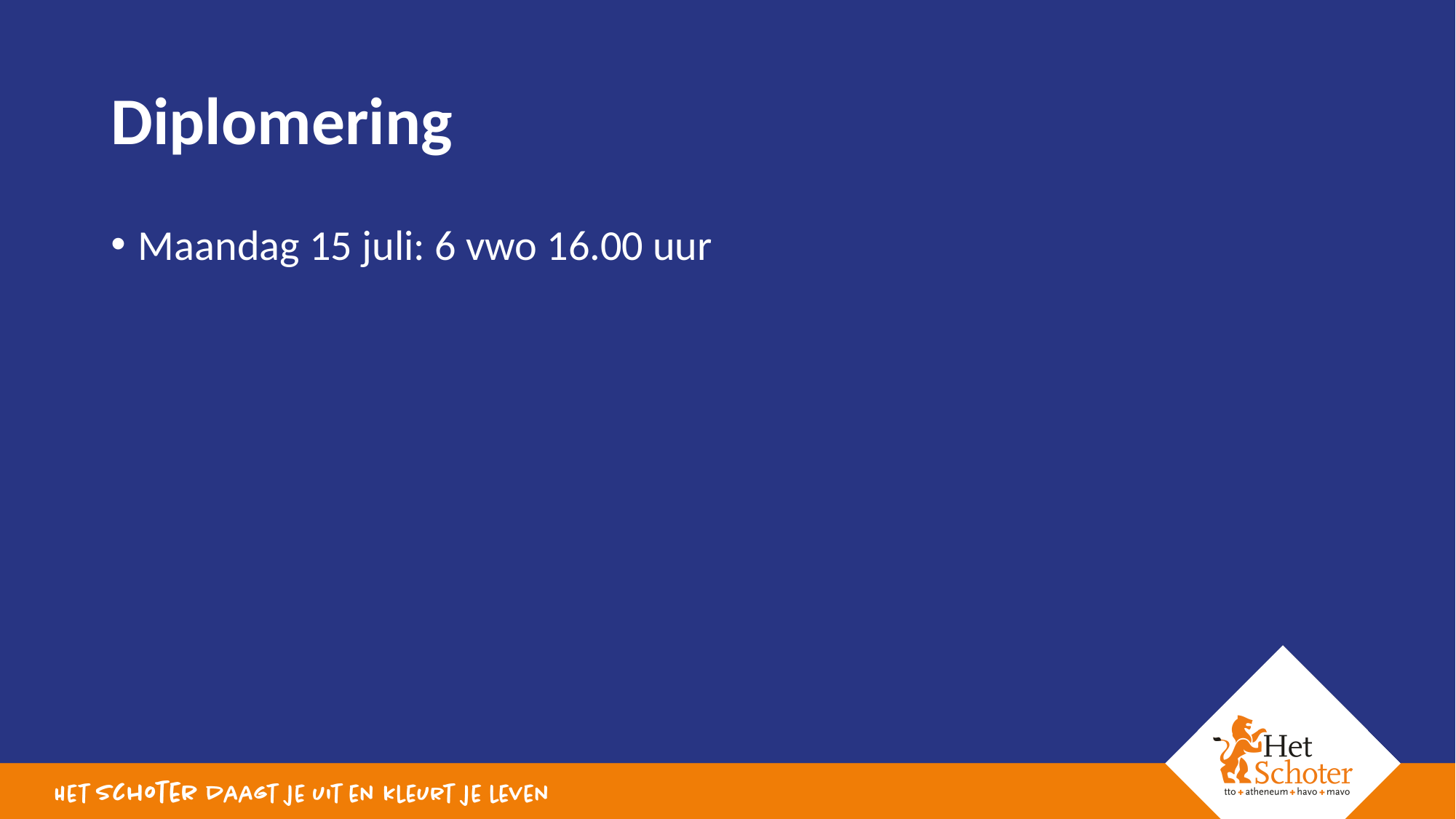

# Diplomering
Maandag 15 juli: 6 vwo 16.00 uur